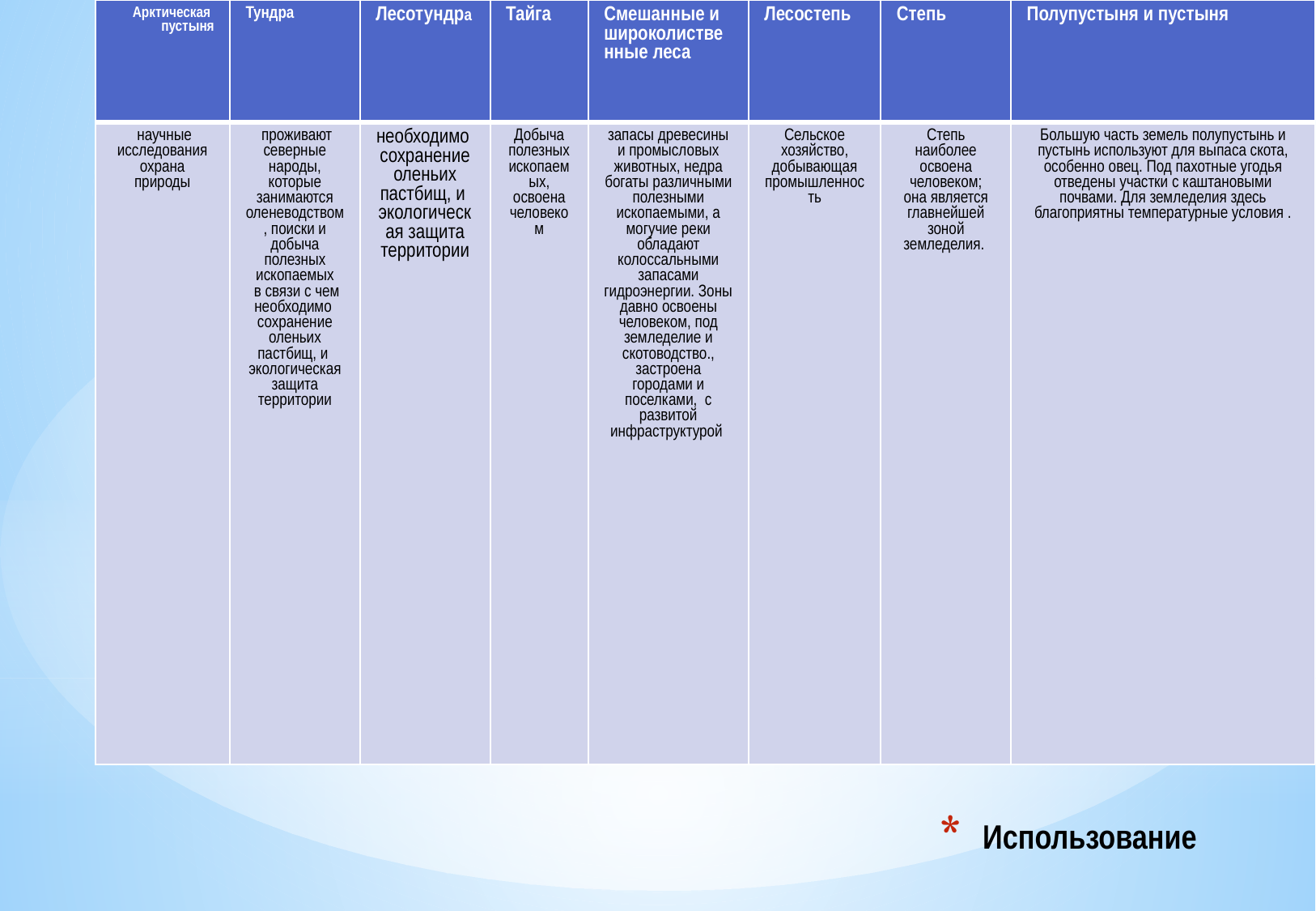

| Арктическая пустыня | Тундра | Лесотундра | Тайга | Смешанные и широколиственные леса | Лесостепь | Степь | Полупустыня и пустыня |
| --- | --- | --- | --- | --- | --- | --- | --- |
| научные исследования охрана природы | проживают северные народы, которые занимаются оленеводством, поиски и добыча полезных ископаемых в связи с чем необходимо сохранение оленьих пастбищ, и экологическая защита территории | необходимо сохранение оленьих пастбищ, и экологическая защита территории | Добыча полезных ископаемых, освоена человеком | запасы древесины и промысловых животных, недра богаты различными полезными ископаемыми, а могучие реки обладают колоссальными запасами гидроэнергии. Зоны давно освоены человеком, под земледелие и скотоводство., застроена городами и поселками, с развитой инфраструктурой | Сельское хозяйство, добывающая промышленность | Степь наиболее освоена человеком; она является главнейшей зоной земледелия. | Большую часть земель полупустынь и пустынь используют для выпаса скота, особенно овец. Под пахотные угодья отведены участки с каштановыми почвами. Для земледелия здесь благоприятны температурные условия . |
# Использование